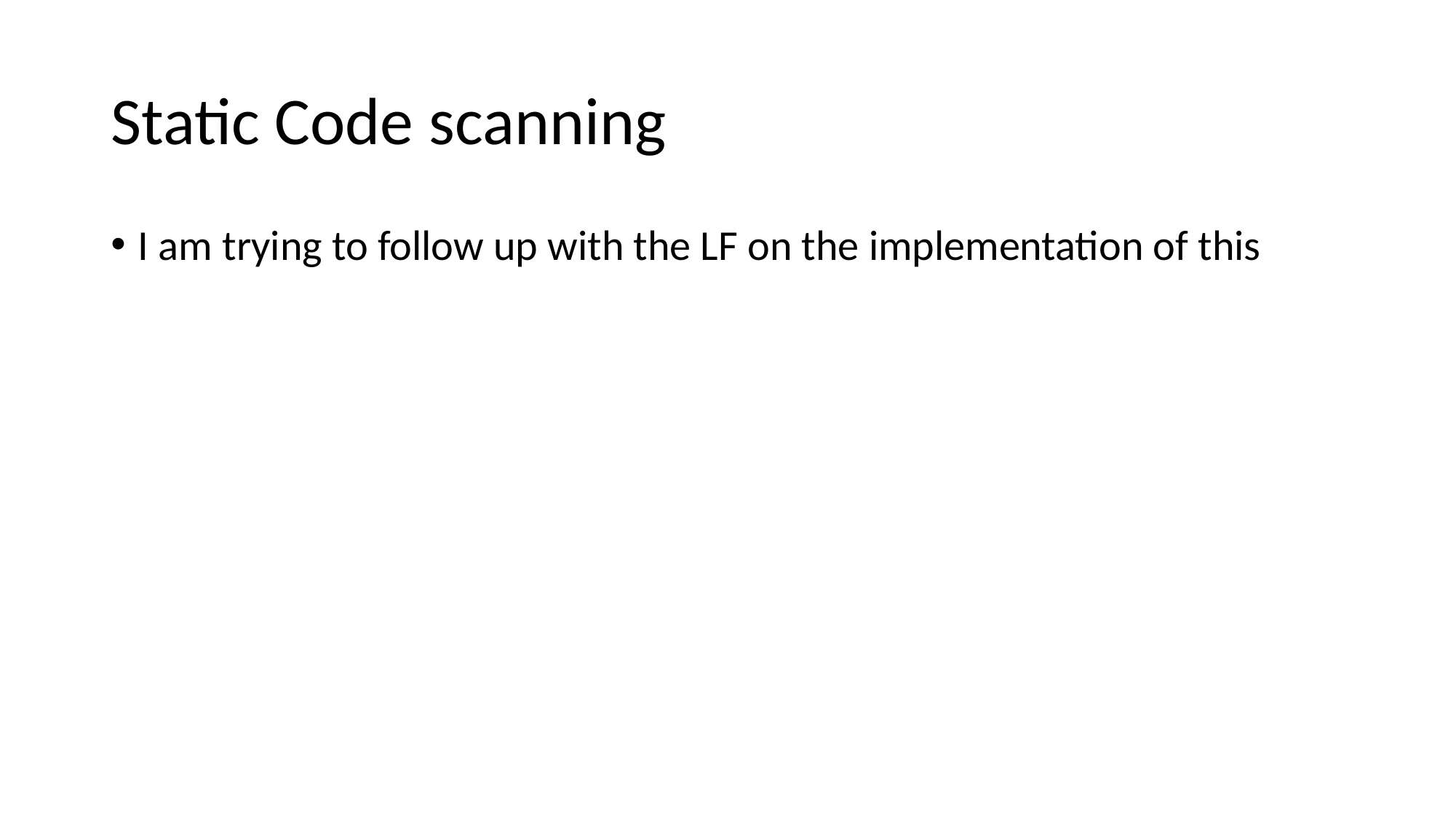

# Static Code scanning
I am trying to follow up with the LF on the implementation of this